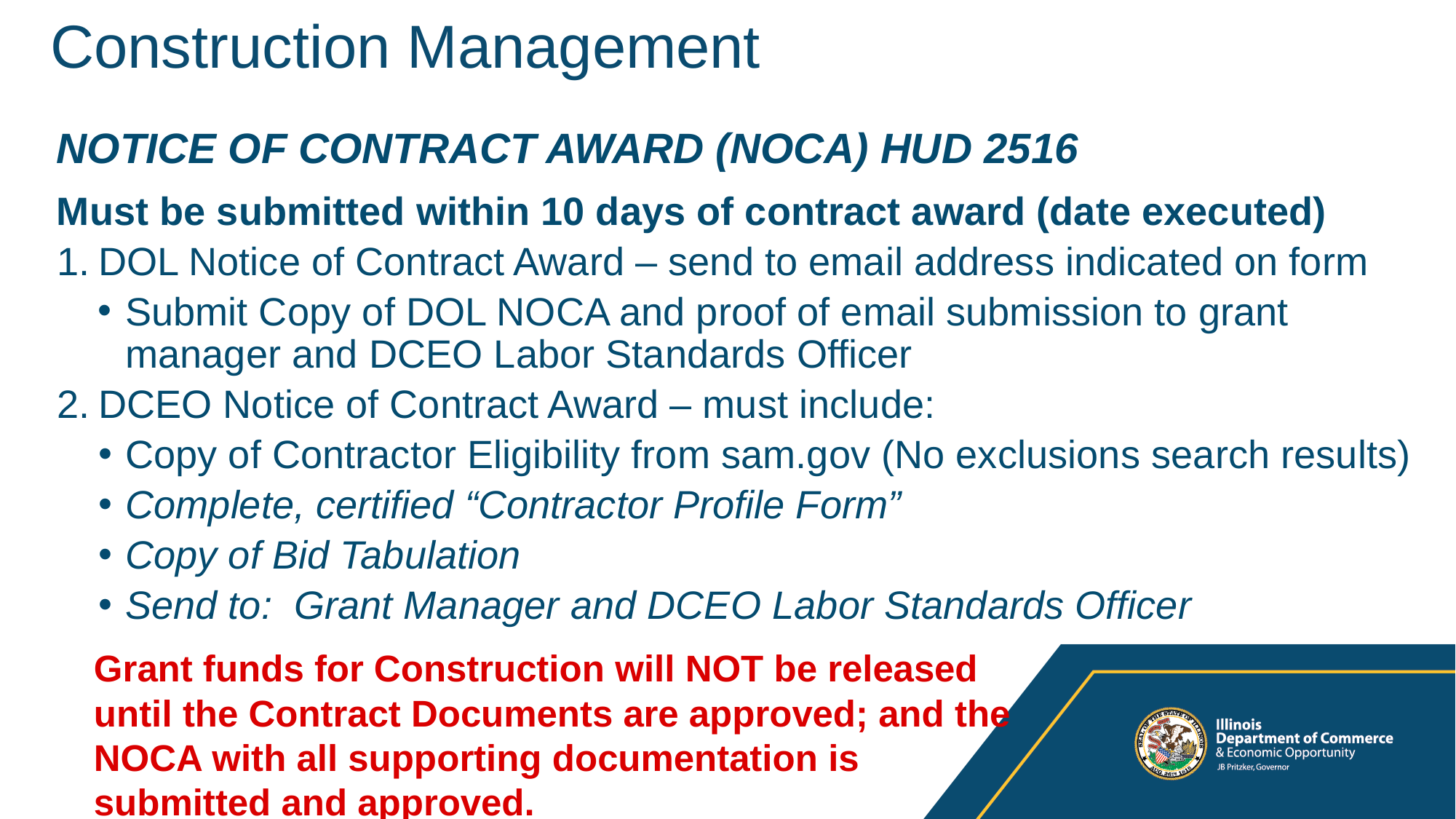

# Construction Management
NOTICE OF CONTRACT AWARD (NOCA) HUD 2516
Must be submitted within 10 days of contract award (date executed)
DOL Notice of Contract Award – send to email address indicated on form
Submit Copy of DOL NOCA and proof of email submission to grant manager and DCEO Labor Standards Officer
DCEO Notice of Contract Award – must include:
Copy of Contractor Eligibility from sam.gov (No exclusions search results)
Complete, certified “Contractor Profile Form”
Copy of Bid Tabulation
Send to:  Grant Manager and DCEO Labor Standards Officer
Grant funds for Construction will NOT be released until the Contract Documents are approved; and the NOCA with all supporting documentation is submitted and approved.